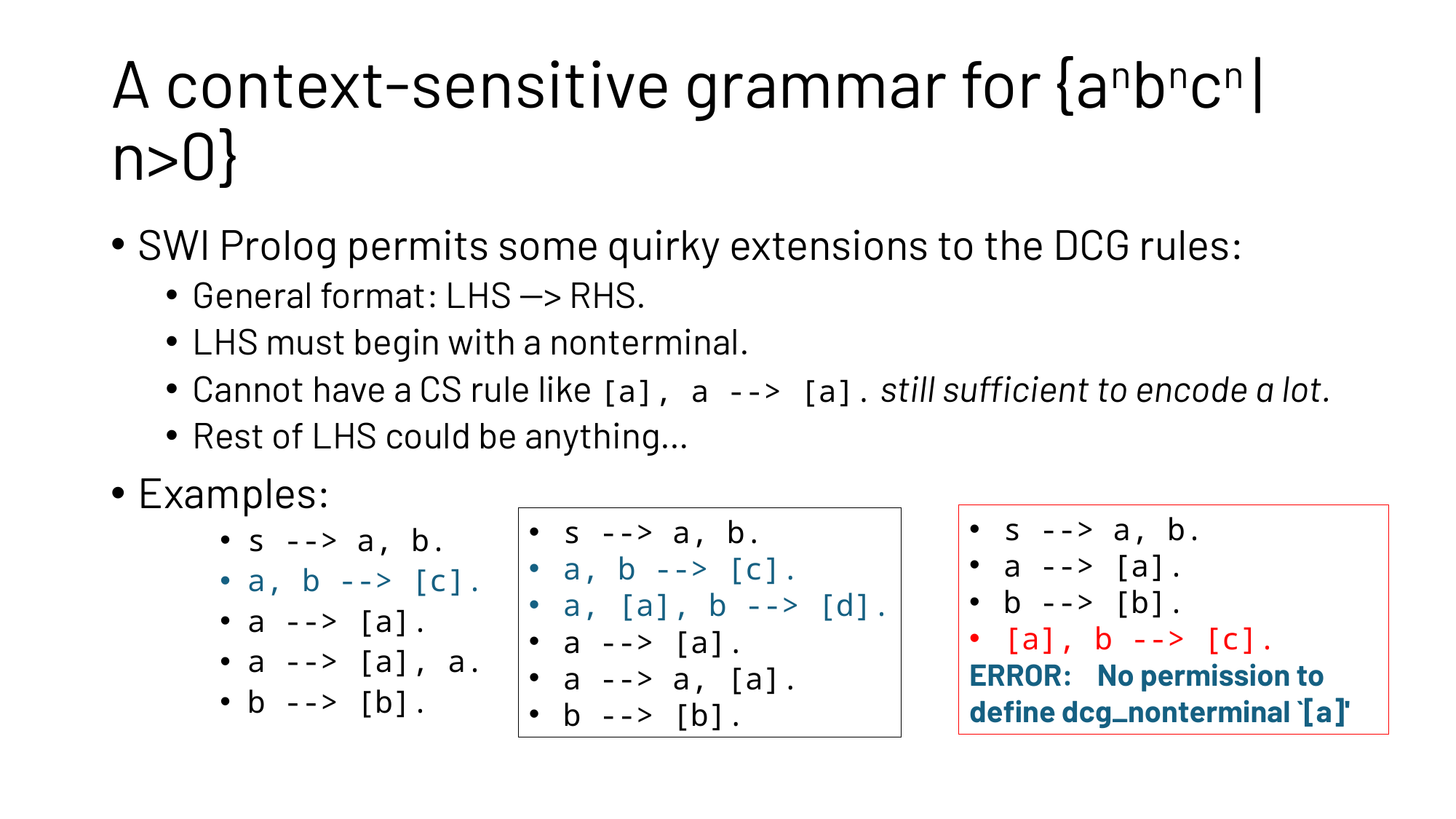

# A context-sensitive grammar for {anbncn | n>0}
SWI Prolog permits some quirky extensions to the DCG rules:
General format: LHS --> RHS.
LHS must begin with a nonterminal.
Cannot have a CS rule like [a], a --> [a]. still sufficient to encode a lot.
Rest of LHS could be anything…
Examples:
s --> a, b.
a, b --> [c].
a --> [a].
a --> [a], a.
b --> [b].
s --> a, b.
a --> [a].
b --> [b].
[a], b --> [c].
ERROR:    No permission to define dcg_nonterminal `[a]'
s --> a, b.
a, b --> [c].
a, [a], b --> [d].
a --> [a].
a --> a, [a].
b --> [b].